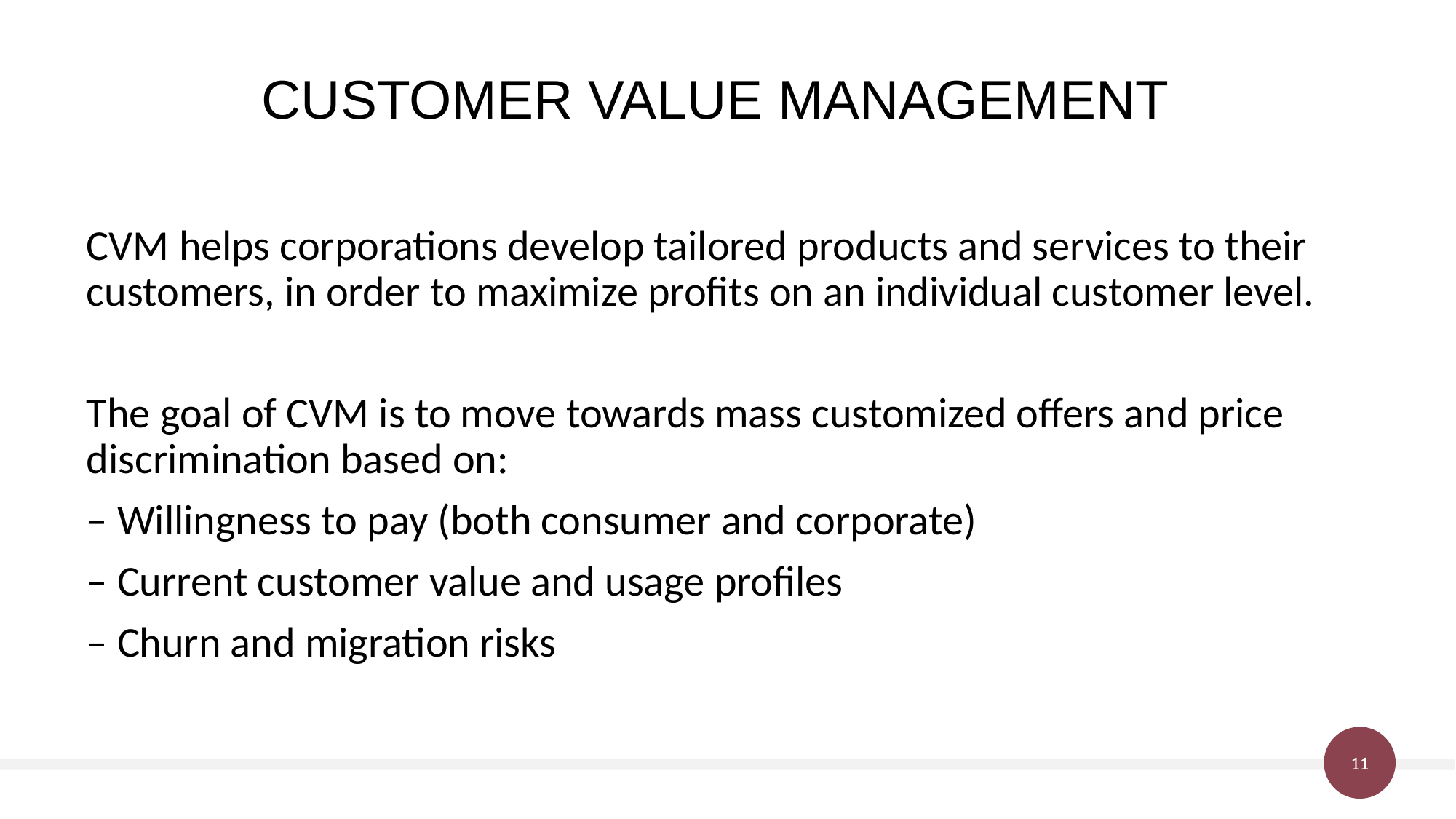

# CUSTOMER VALUE MANAGEMENT
CVM helps corporations develop tailored products and services to their customers, in order to maximize profits on an individual customer level.

The goal of CVM is to move towards mass customized offers and price discrimination based on:
– Willingness to pay (both consumer and corporate)
– Current customer value and usage profiles
– Churn and migration risks